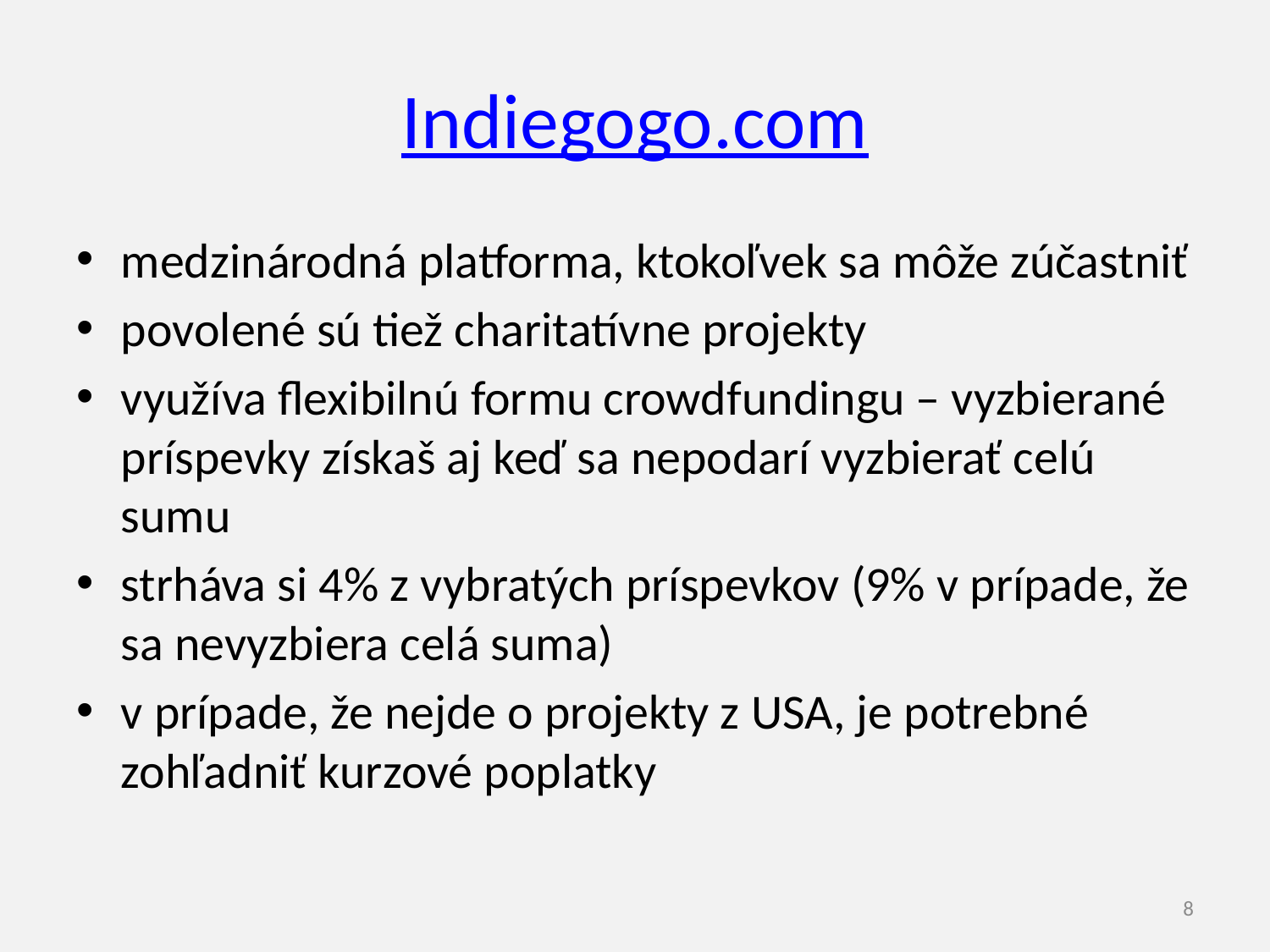

# Indiegogo.com
medzinárodná platforma, ktokoľvek sa môže zúčastniť
povolené sú tiež charitatívne projekty
využíva flexibilnú formu crowdfundingu – vyzbierané príspevky získaš aj keď sa nepodarí vyzbierať celú sumu
strháva si 4% z vybratých príspevkov (9% v prípade, že sa nevyzbiera celá suma)
v prípade, že nejde o projekty z USA, je potrebné zohľadniť kurzové poplatky
8